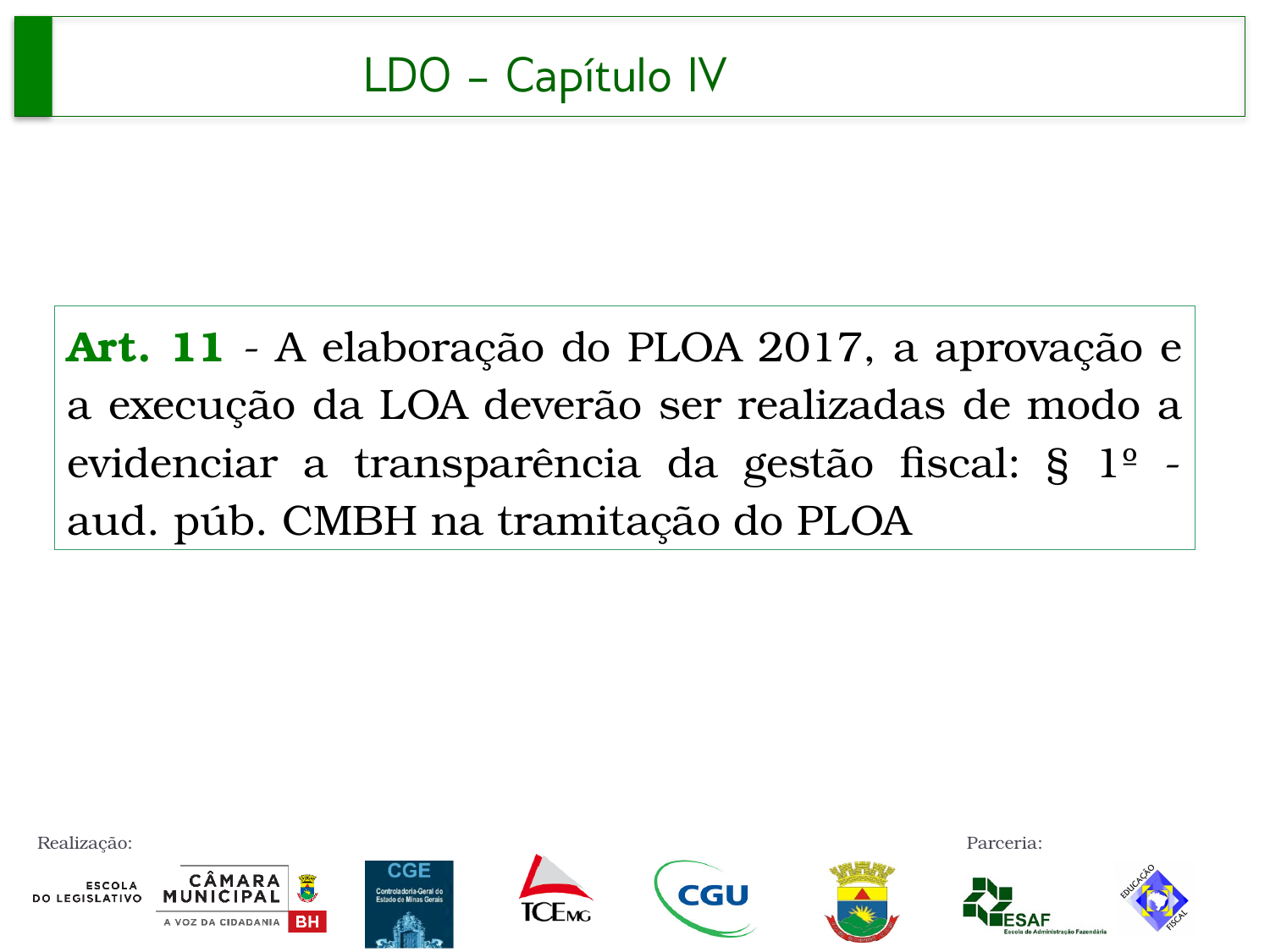

LDO – Capítulo IV
Art. 11 - A elaboração do PLOA 2017, a aprovação e a execução da LOA deverão ser realizadas de modo a evidenciar a transparência da gestão fiscal: § 1º - aud. púb. CMBH na tramitação do PLOA